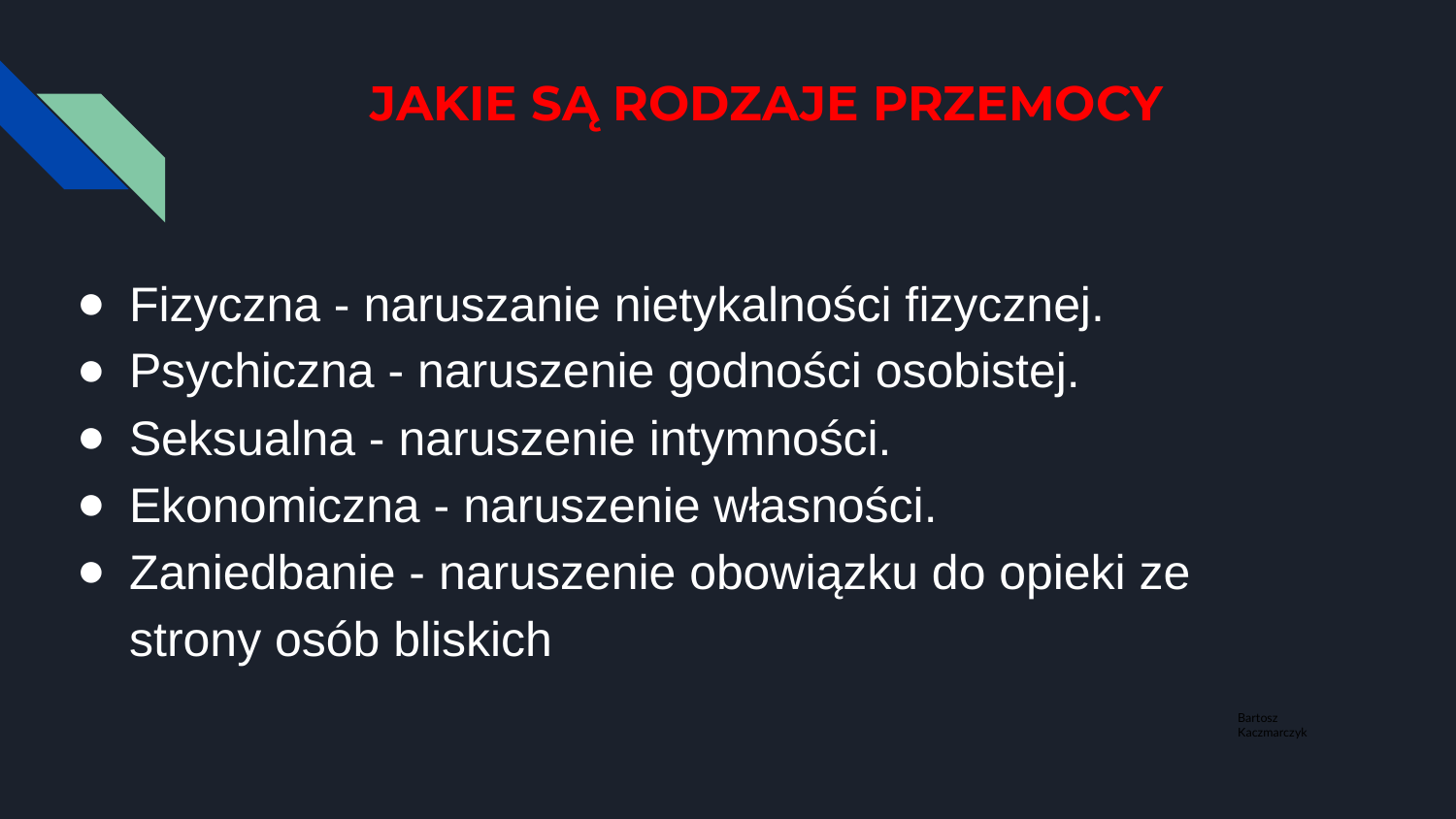

# JAKIE SĄ RODZAJE PRZEMOCY
Fizyczna - naruszanie nietykalności fizycznej.
Psychiczna - naruszenie godności osobistej.
Seksualna - naruszenie intymności.
Ekonomiczna - naruszenie własności.
Zaniedbanie - naruszenie obowiązku do opieki ze strony osób bliskich

Bartosz Kaczmarczyk